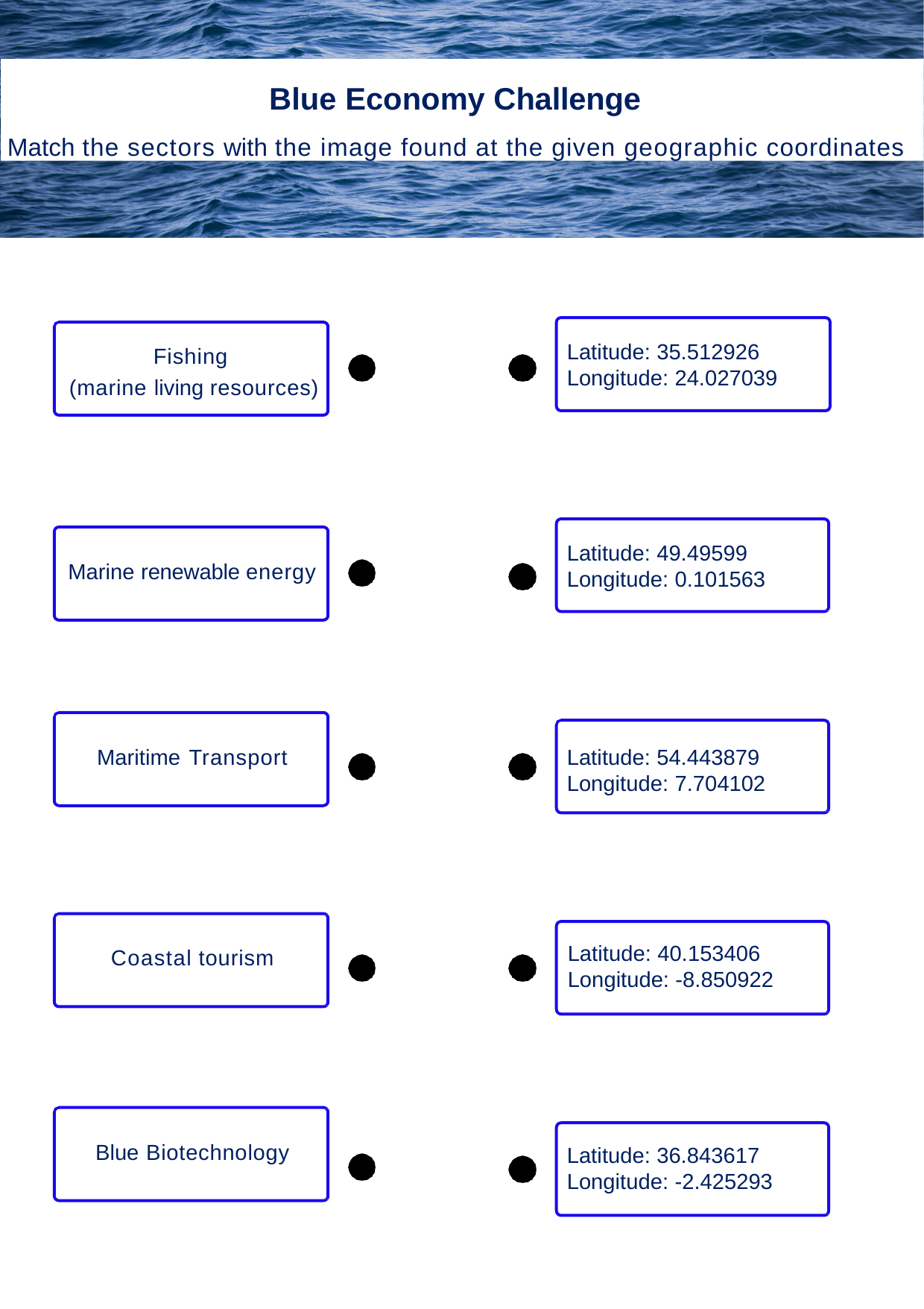

Blue Economy Challenge
Match the sectors with the image found at the given geographic coordinates
Latitude: 35.512926
Longitude: 24.027039

Fishing
(marine living resources)
Latitude: 49.49599
Longitude: 0.101563

Marine renewable energy
Maritime Transport
Latitude: 54.443879
Longitude: 7.704102
Latitude: 40.153406
Longitude: -8.850922

Coastal tourism
Blue Biotechnology
Latitude: 36.843617
Longitude: -2.425293